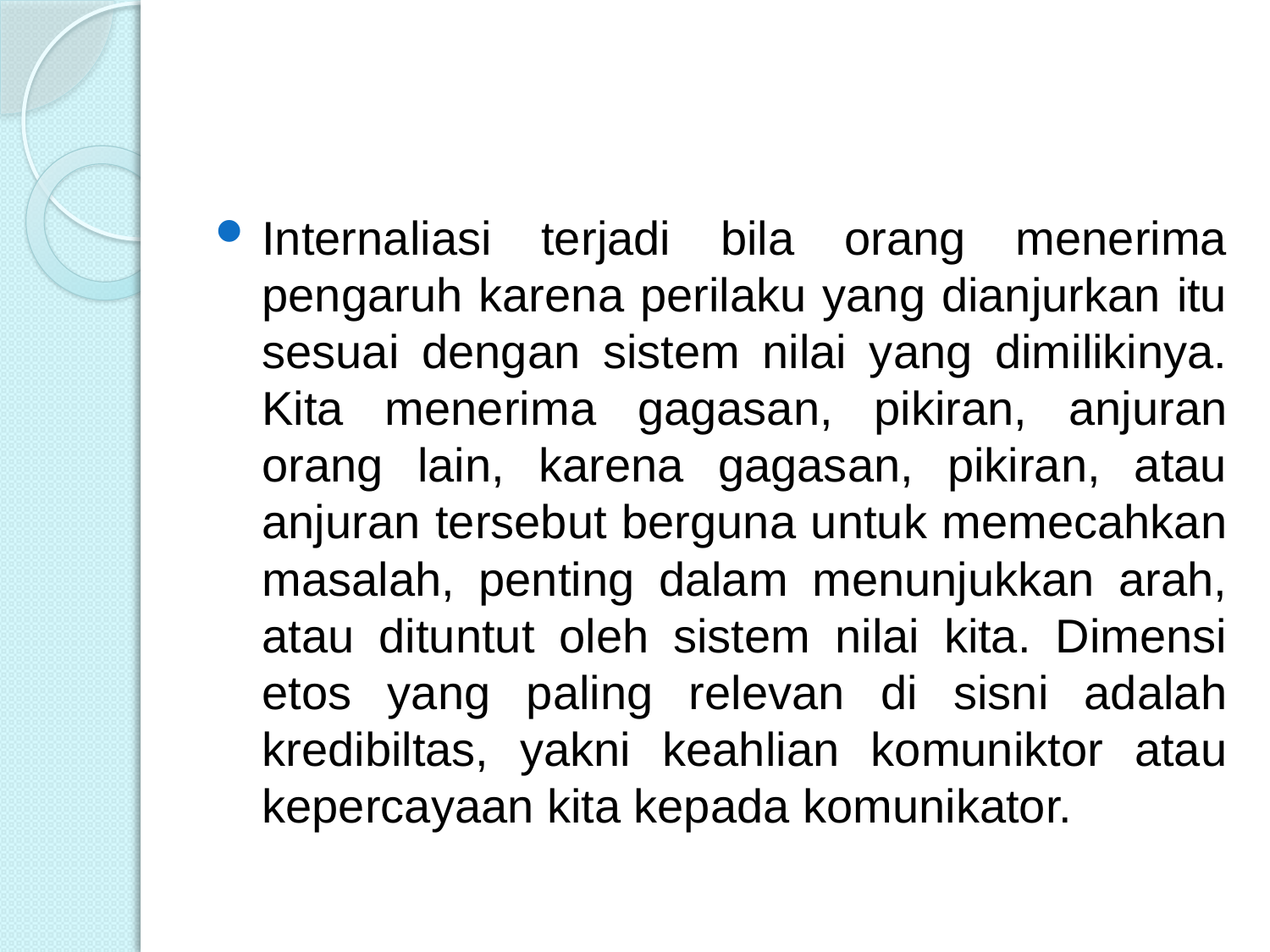

Internaliasi terjadi bila orang menerima pengaruh karena perilaku yang dianjurkan itu sesuai dengan sistem nilai yang dimilikinya. Kita menerima gagasan, pikiran, anjuran orang lain, karena gagasan, pikiran, atau anjuran tersebut berguna untuk memecahkan masalah, penting dalam menunjukkan arah, atau dituntut oleh sistem nilai kita. Dimensi etos yang paling relevan di sisni adalah kredibiltas, yakni keahlian komuniktor atau kepercayaan kita kepada komunikator.